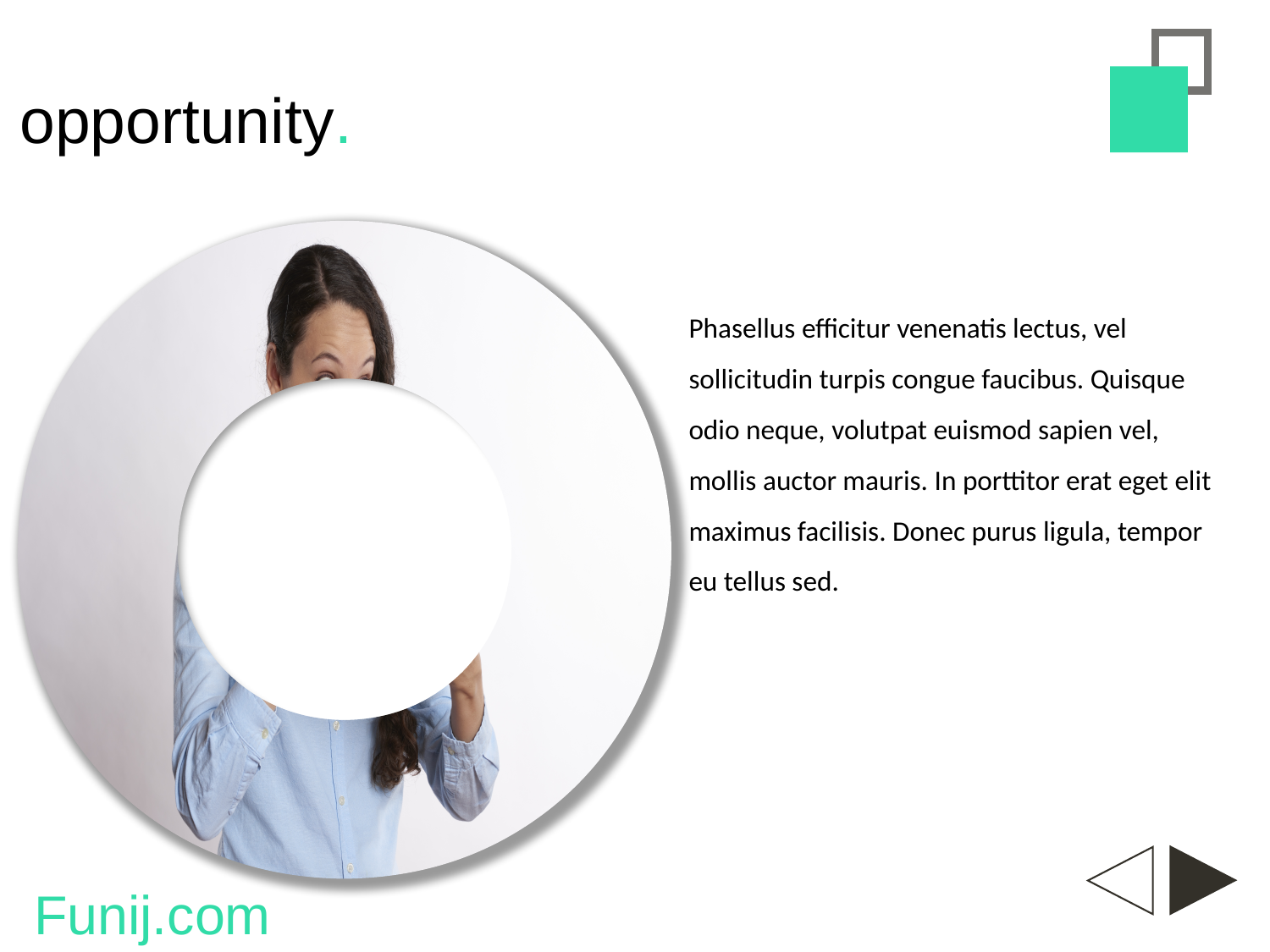

opportunity.

Phasellus efficitur venenatis lectus, vel sollicitudin turpis congue faucibus. Quisque odio neque, volutpat euismod sapien vel, mollis auctor mauris. In porttitor erat eget elit maximus facilisis. Donec purus ligula, tempor eu tellus sed.

Funij.com